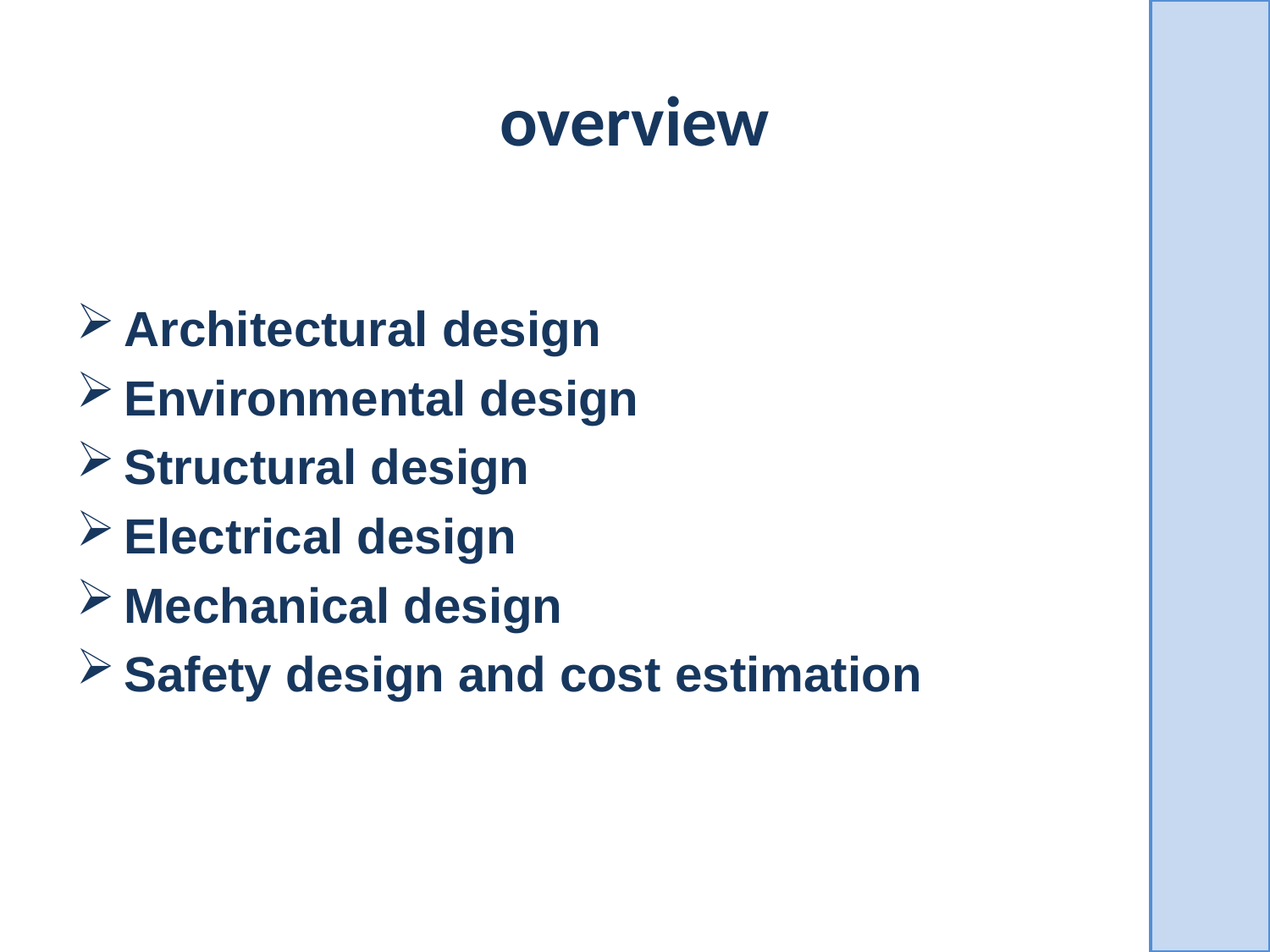

# overview

Architectural design
Environmental design
Structural design
Electrical design
Mechanical design
Safety design and cost estimation